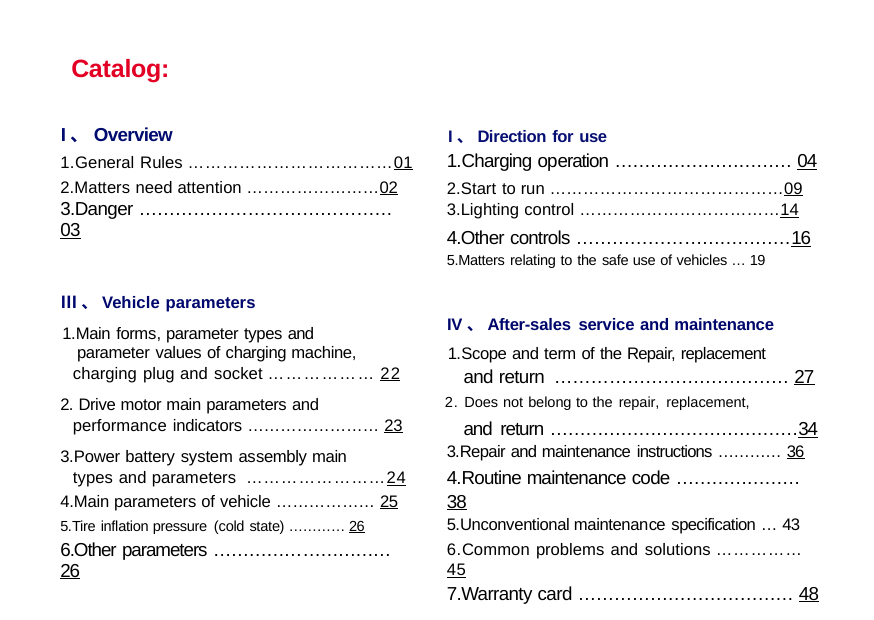

Catalog:

I、Overview
1.General Rules ………………………………01
2.Matters need attention ……………………02
3.Danger …………………………………… 03

I、Direction for use
1.Charging operation ………………………… 04
2.Start to run ……………………………………09
3.Lighting control ………………………………14
4.Other controls ………………………………16
5.Matters relating to the safe use of vehicles … 19

IV、After-sales service and maintenance
1.Scope and term of the Repair, replacement
and return ………………………………… 27
2. Does not belong to the repair, replacement,
and return ……………………………………34
3.Repair and maintenance instructions ………… 36
4.Routine maintenance code ………………… 38
5.Unconventional maintenance specification … 43
6.Common problems and solutions ……………45
7.Warranty card ……………………………… 48

Ⅲ、Vehicle parameters
1.Main forms, parameter types and
parameter values of charging machine,
charging plug and socket ……………… 22
2. Drive motor main parameters and
performance indicators …………………… 23
3.Power battery system assembly main
types and parameters ……………………24
4.Main parameters of vehicle ……………… 25
5.Tire inflation pressure (cold state) ………… 26
6.Other parameters ………………………… 26